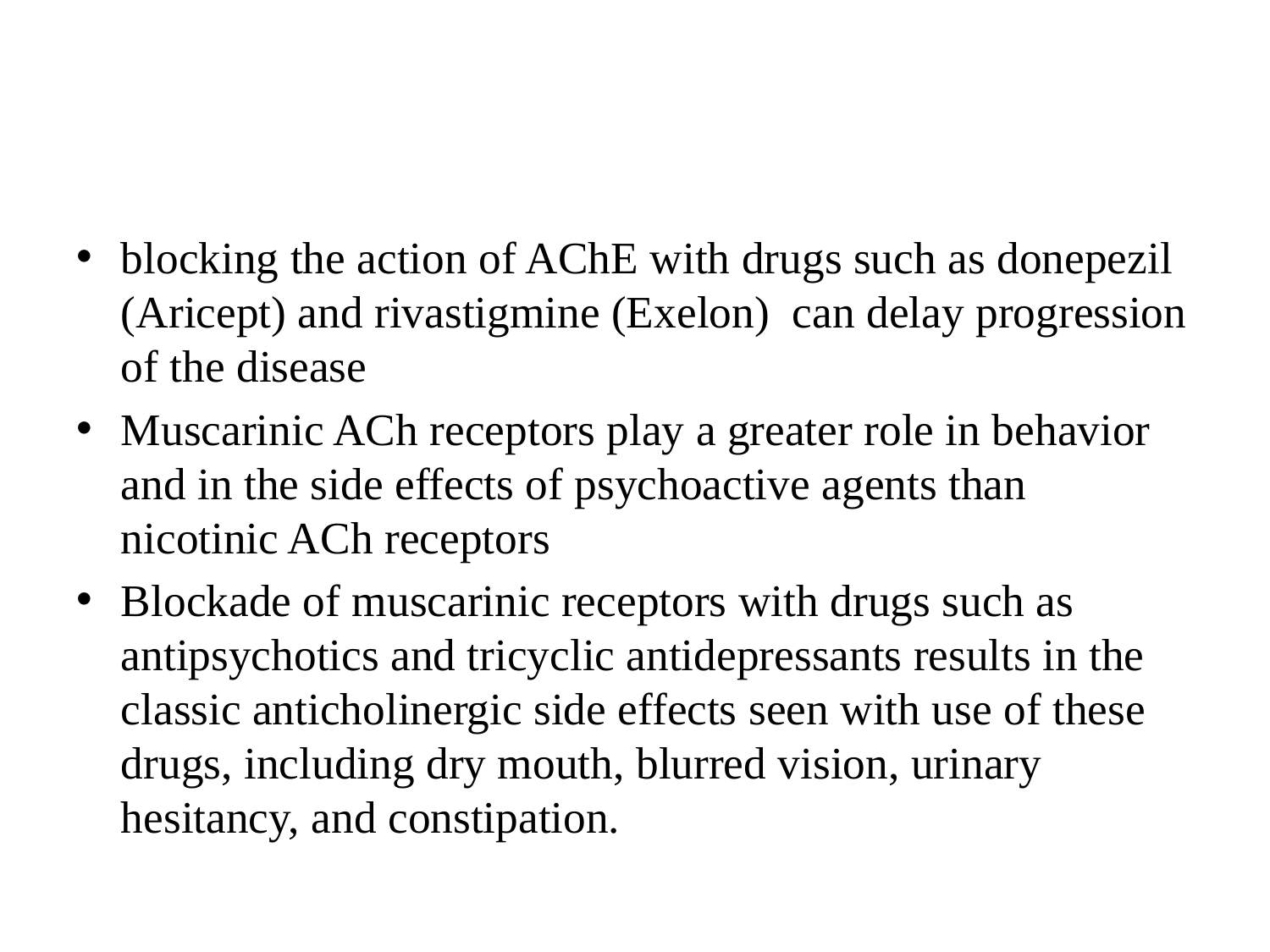

#
blocking the action of AChE with drugs such as donepezil (Aricept) and rivastigmine (Exelon)  can delay progression of the disease
Muscarinic ACh receptors play a greater role in behavior and in the side effects of psychoactive agents than nicotinic ACh receptors
Blockade of muscarinic receptors with drugs such as antipsychotics and tricyclic antidepressants results in the classic anticholinergic side effects seen with use of these drugs, including dry mouth, blurred vision, urinary hesitancy, and constipation.